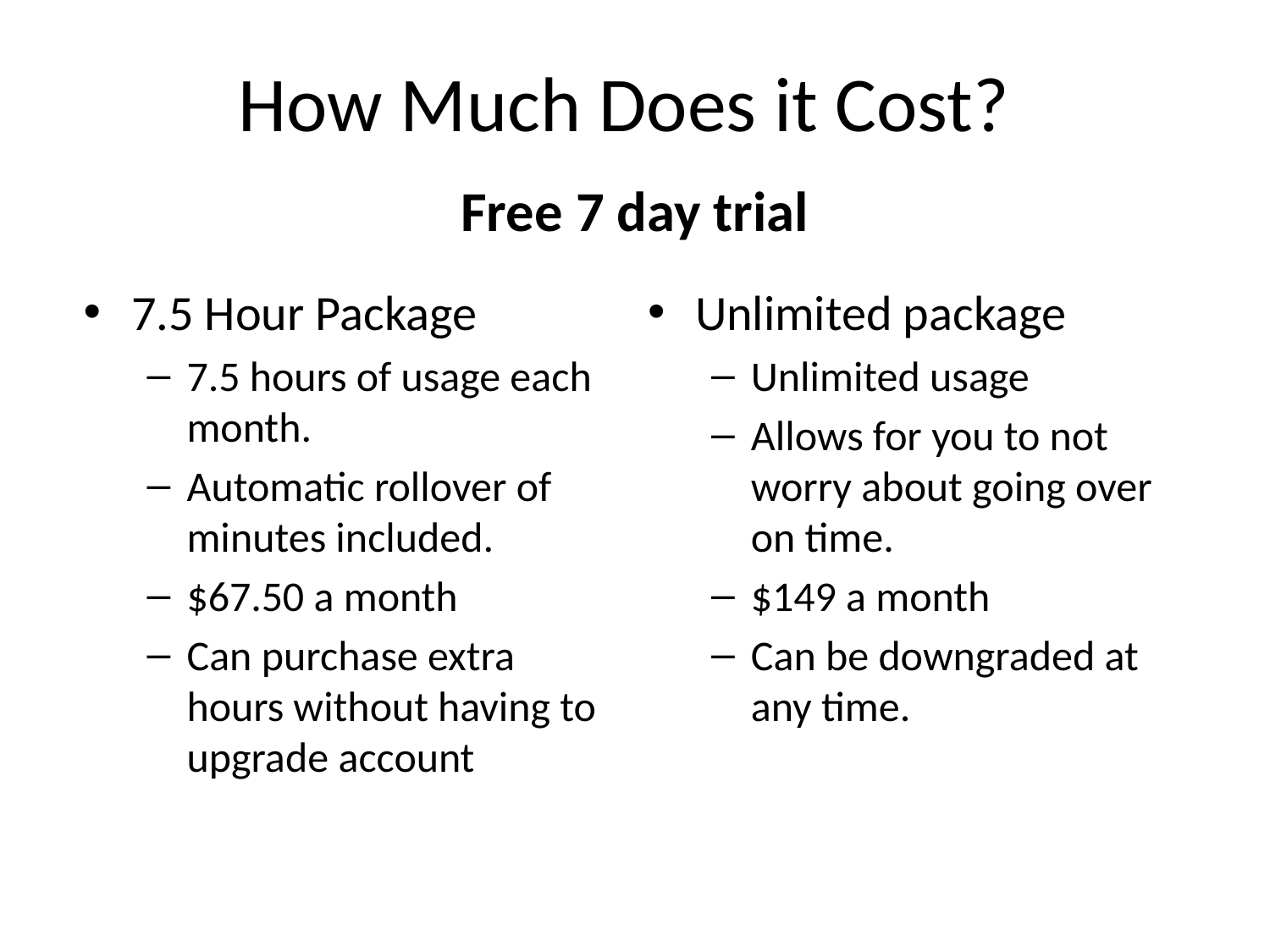

# How Much Does it Cost?
Free 7 day trial
7.5 Hour Package
7.5 hours of usage each month.
Automatic rollover of minutes included.
$67.50 a month
Can purchase extra hours without having to upgrade account
Unlimited package
Unlimited usage
Allows for you to not worry about going over on time.
$149 a month
Can be downgraded at any time.